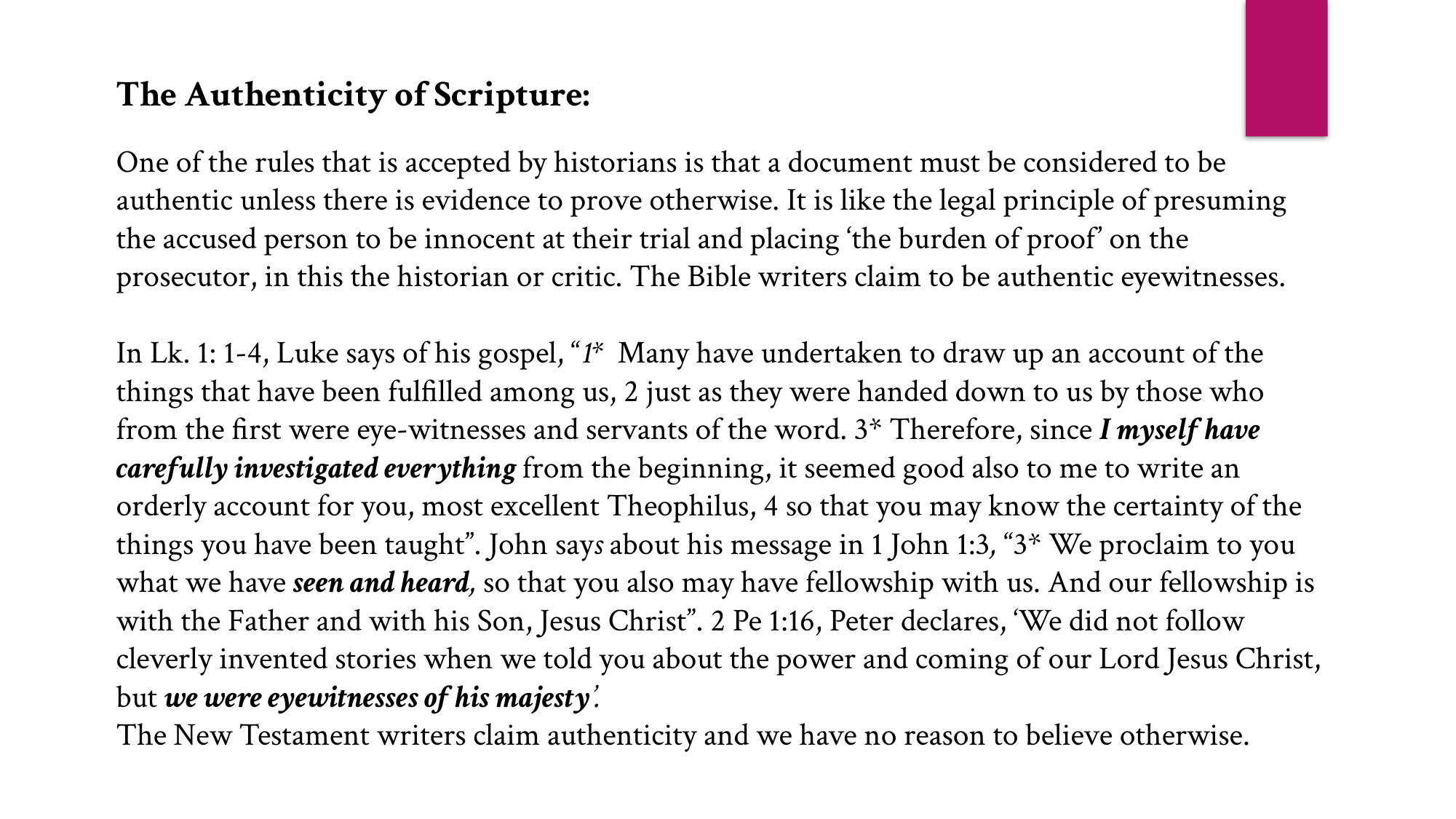

The Authenticity of Scripture:
One of the rules that is accepted by historians is that a document must be considered to be authentic unless there is evidence to prove otherwise. It is like the legal principle of presuming the accused person to be innocent at their trial and placing ‘the burden of proof’ on the prosecutor, in this the historian or critic. The Bible writers claim to be authentic eyewitnesses.

In Lk. 1: 1-4, Luke says of his gospel, “1*  Many have undertaken to draw up an account of the things that have been fulfilled among us, 2 just as they were handed down to us by those who from the first were eye-witnesses and servants of the word. 3* Therefore, since I myself have carefully investigated everything from the beginning, it seemed good also to me to write an orderly account for you, most excellent Theophilus, 4 so that you may know the certainty of the things you have been taught”. John says about his message in 1 John 1:3, “3* We proclaim to you what we have seen and heard, so that you also may have fellowship with us. And our fellowship is with the Father and with his Son, Jesus Christ”. 2 Pe 1:16, Peter declares, ‘We did not follow cleverly invented stories when we told you about the power and coming of our Lord Jesus Christ, but we were eyewitnesses of his majesty’.
The New Testament writers claim authenticity and we have no reason to believe otherwise.